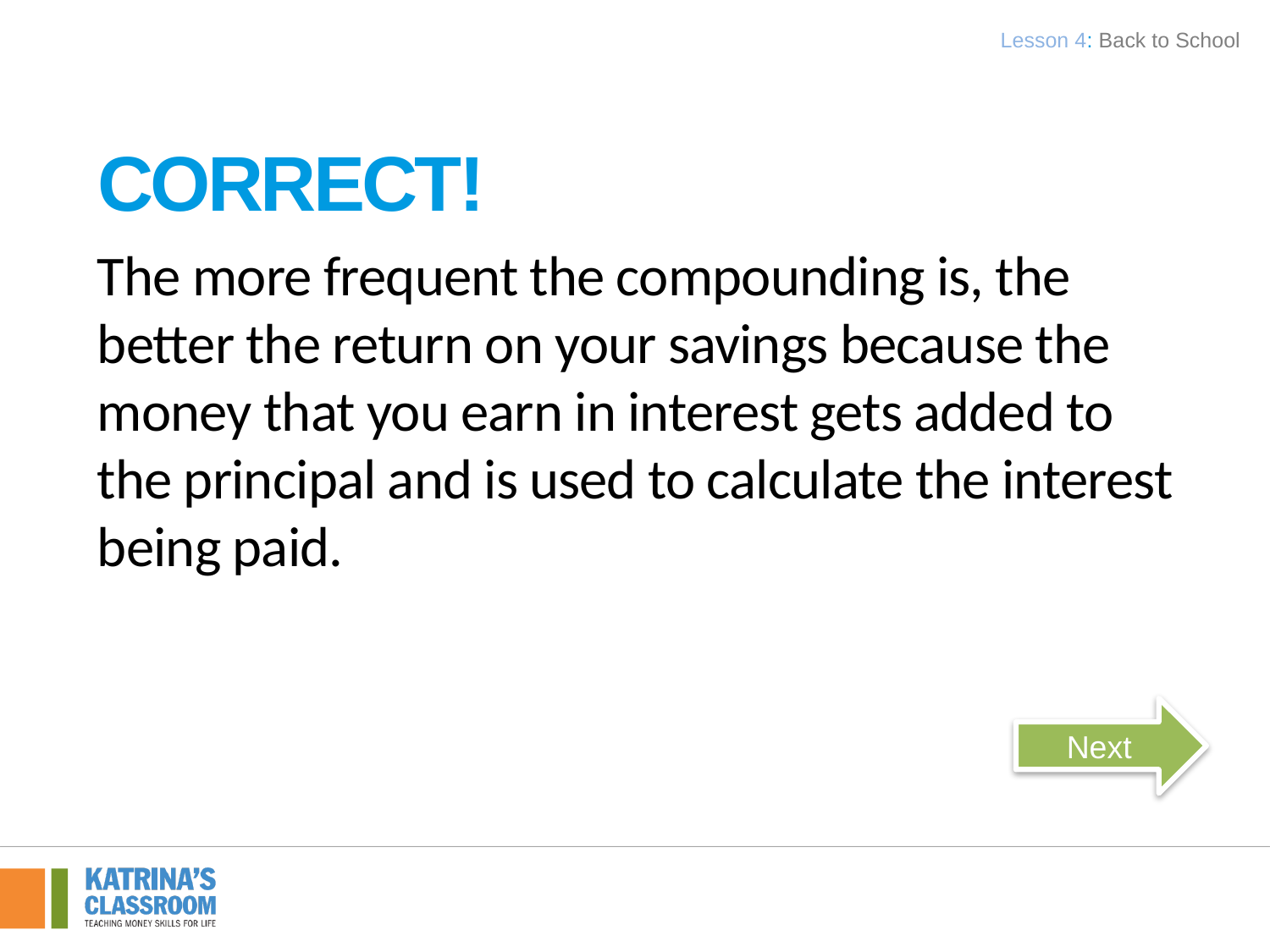

Lesson 4: Back to School
Correct!
The more frequent the compounding is, the better the return on your savings because the money that you earn in interest gets added to the principal and is used to calculate the interest being paid.
Next